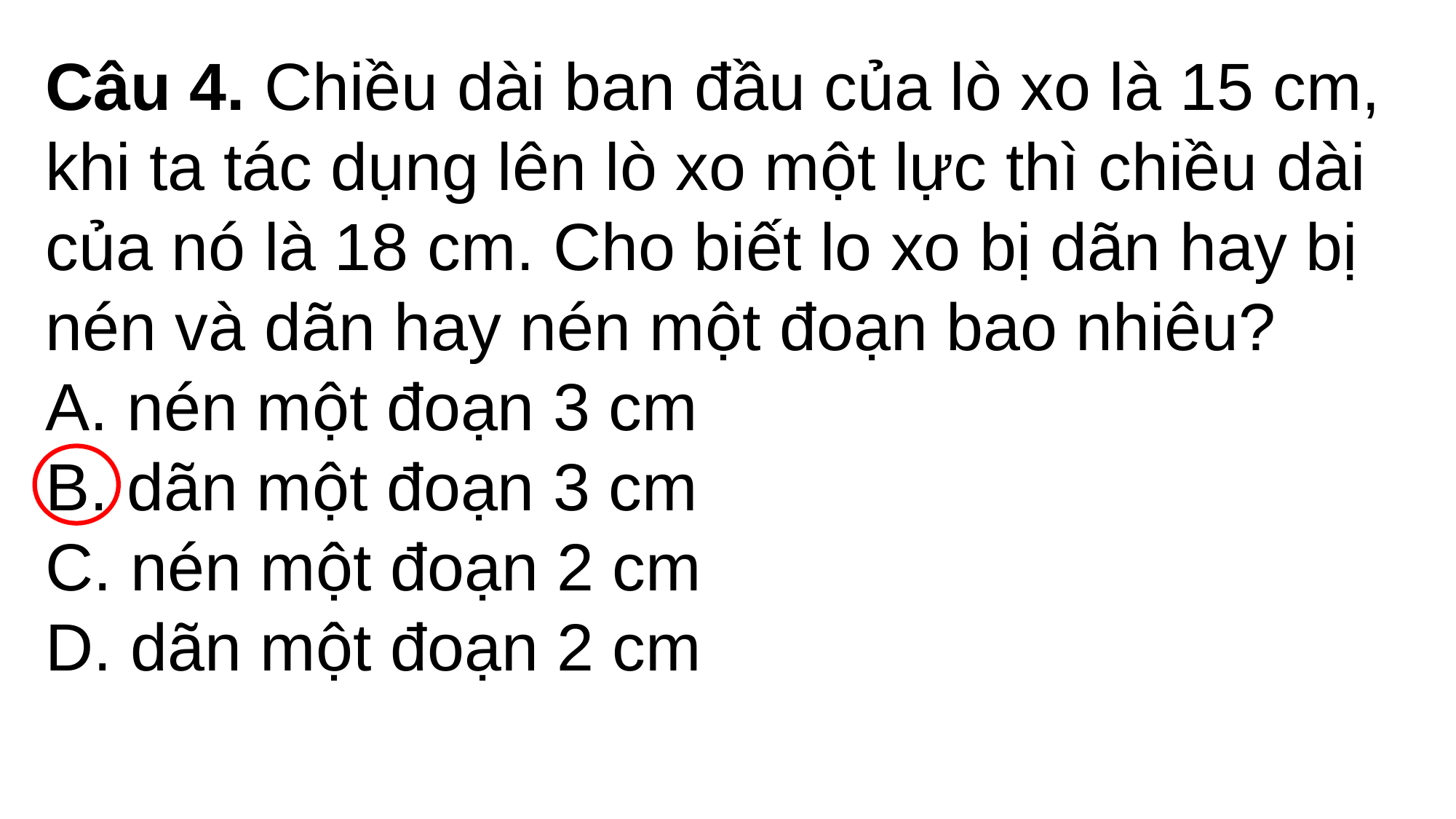

Câu 4. Chiều dài ban đầu của lò xo là 15 cm, khi ta tác dụng lên lò xo một lực thì chiều dài của nó là 18 cm. Cho biết lo xo bị dãn hay bị nén và dãn hay nén một đoạn bao nhiêu?
A. nén một đoạn 3 cm
B. dãn một đoạn 3 cm
C. nén một đoạn 2 cm
D. dãn một đoạn 2 cm